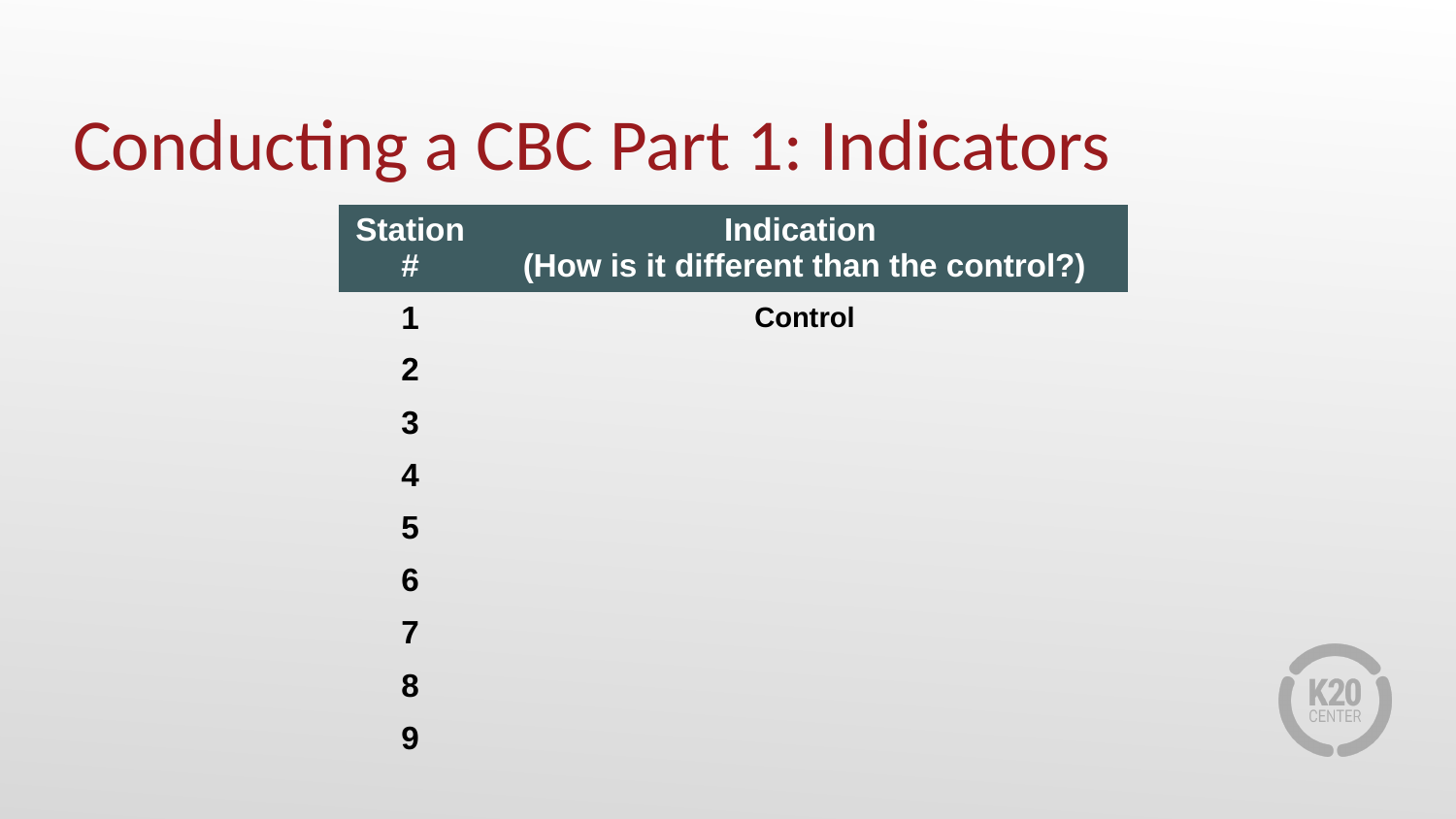

# Conducting a CBC Part 1: Indicators
| Station # | Indication (How is it different than the control?) |
| --- | --- |
| 1 | Control |
| 2 |  |
| 3 |  |
| 4 |  |
| 5 |  |
| 6 |  |
| 7 |  |
| 8 |  |
| 9 |  |